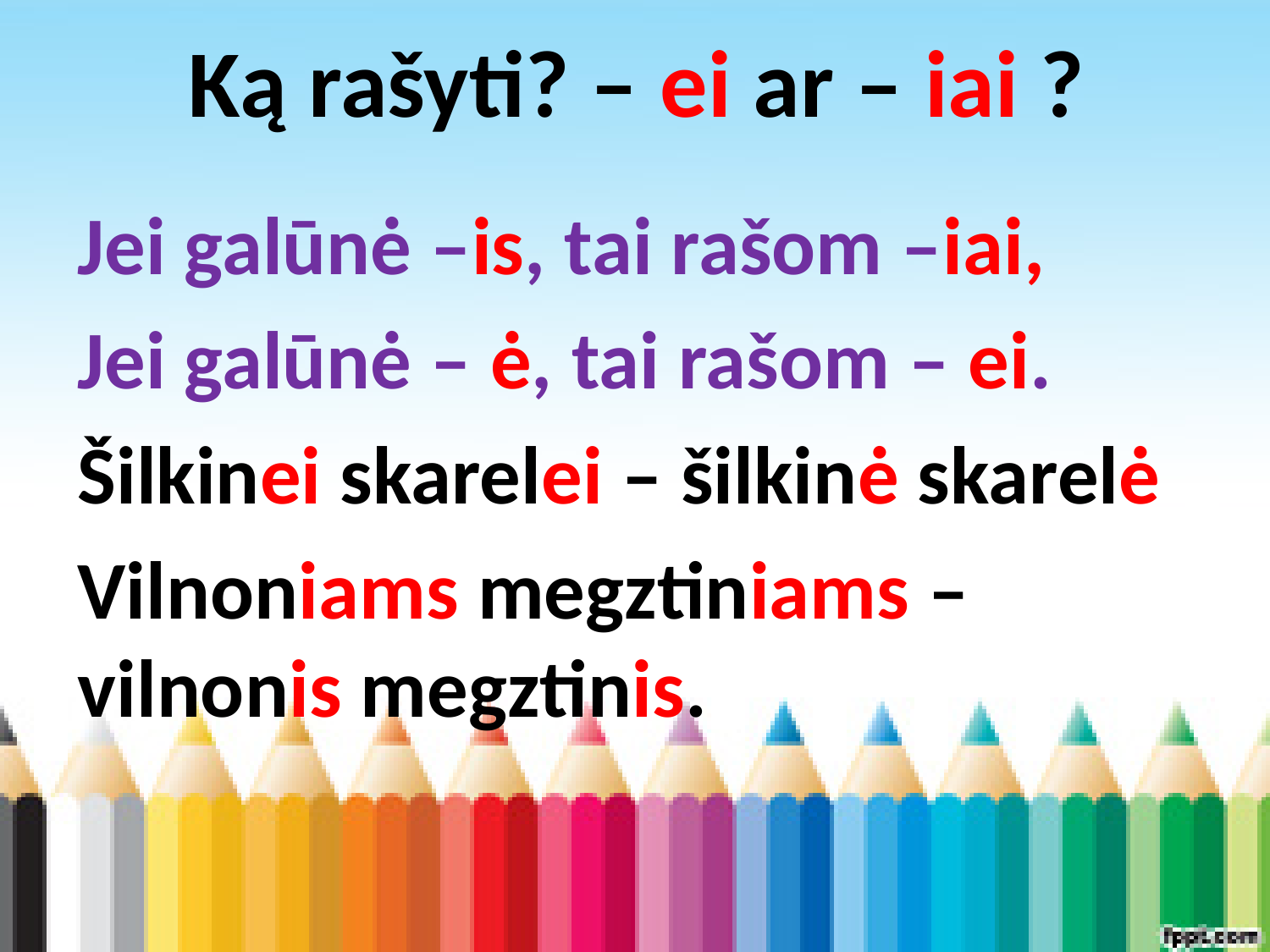

# Ką rašyti? – ei ar – iai ?
Jei galūnė –is, tai rašom –iai,
Jei galūnė – ė, tai rašom – ei.
Šilkinei skarelei – šilkinė skarelė
Vilnoniams megztiniams – vilnonis megztinis.